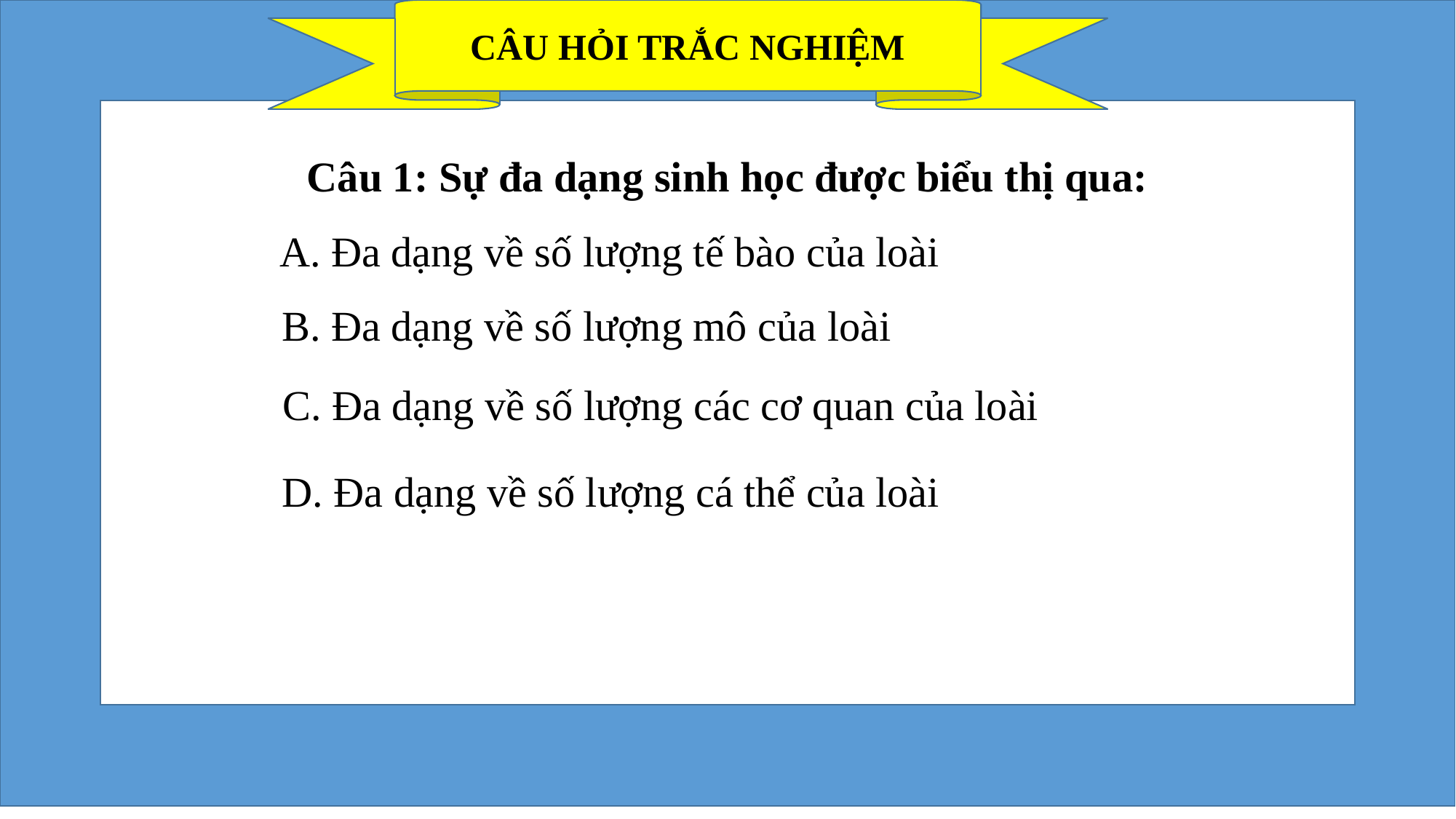

CÂU HỎI TRẮC NGHIỆM
Câu 1: Sự đa dạng sinh học được biểu thị qua:
A. Đa dạng về số lượng tế bào của loài
B. Đa dạng về số lượng mô của loài
C. Đa dạng về số lượng các cơ quan của loài
D. Đa dạng về số lượng cá thể của loài